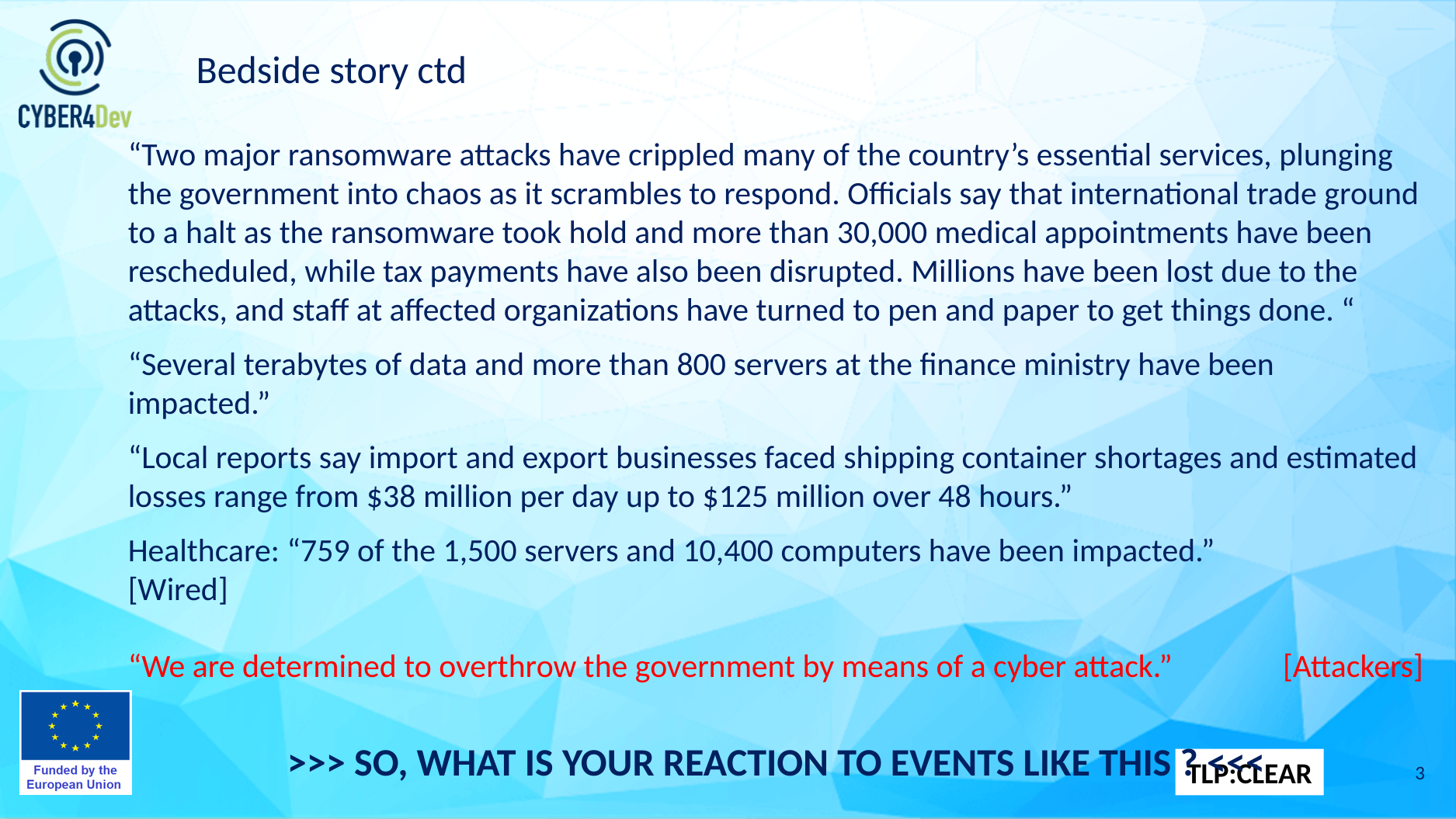

# Bedside story ctd
“Two major ransomware attacks have crippled many of the country’s essential services, plunging the government into chaos as it scrambles to respond. Officials say that international trade ground to a halt as the ransomware took hold and more than 30,000 medical appointments have been rescheduled, while tax payments have also been disrupted. Millions have been lost due to the attacks, and staff at affected organizations have turned to pen and paper to get things done. “

“Several terabytes of data and more than 800 servers at the finance ministry have been impacted.”

“Local reports say import and export businesses faced shipping container shortages and estimated losses range from $38 million per day up to $125 million over 48 hours.”

Healthcare: “759 of the 1,500 servers and 10,400 computers have been impacted.”               [Wired]

“We are determined to overthrow the government by means of a cyber attack.”               [Attackers]

>>> SO, WHAT IS YOUR REACTION TO EVENTS LIKE THIS ? <<<

3